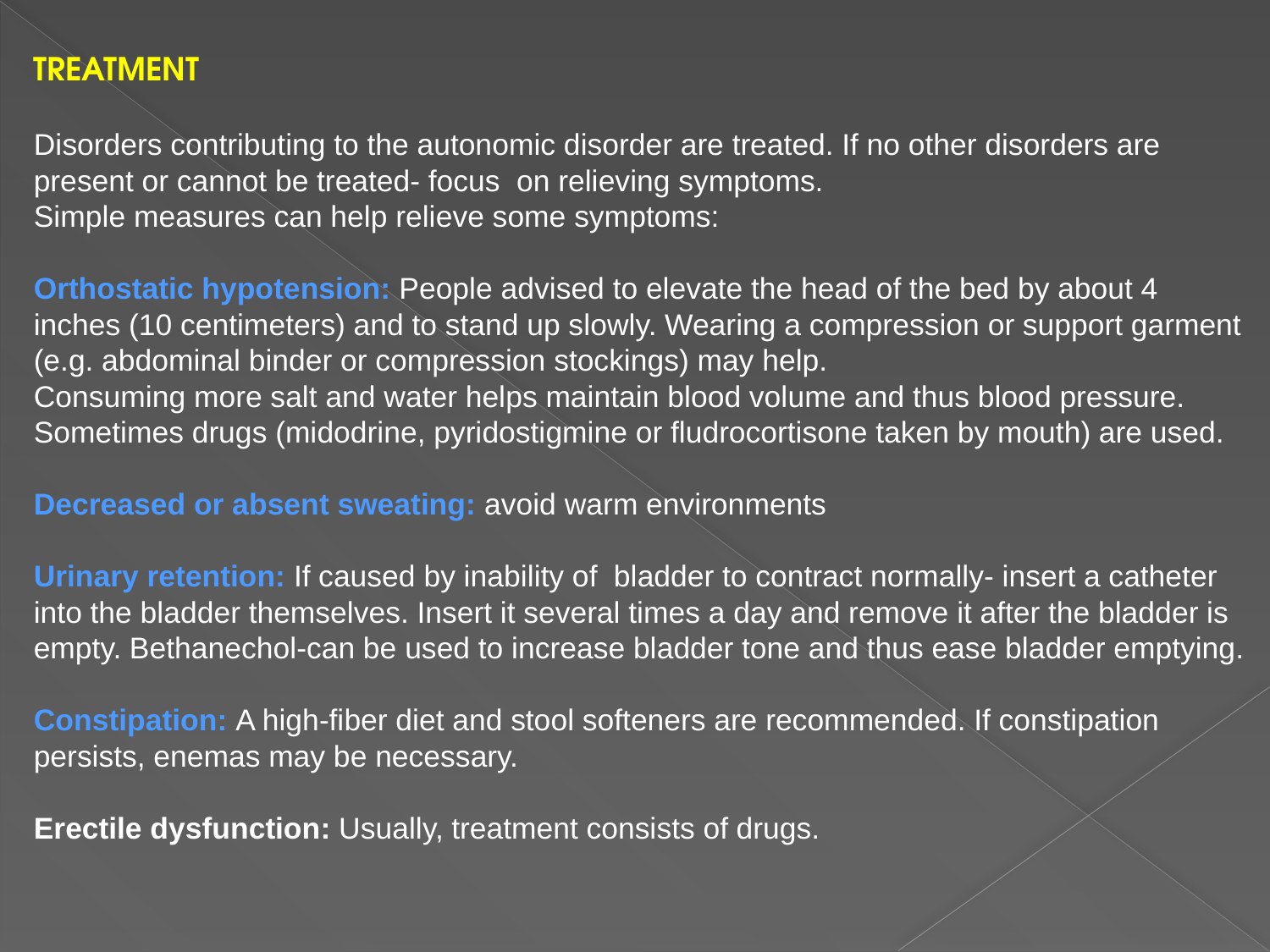

Treatment

Disorders contributing to the autonomic disorder are treated. If no other disorders are present or cannot be treated- focus  on relieving symptoms.
Simple measures can help relieve some symptoms:

Orthostatic hypotension: People advised to elevate the head of the bed by about 4 inches (10 centimeters) and to stand up slowly. Wearing a compression or support garment (e.g. abdominal binder or compression stockings) may help.
Consuming more salt and water helps maintain blood volume and thus blood pressure.
Sometimes drugs (midodrine, pyridostigmine or fludrocortisone taken by mouth) are used.

Decreased or absent sweating: avoid warm environments

Urinary retention: If caused by inability of  bladder to contract normally- insert a catheter into the bladder themselves. Insert it several times a day and remove it after the bladder is empty. Bethanechol-can be used to increase bladder tone and thus ease bladder emptying.

Constipation: A high-fiber diet and stool softeners are recommended. If constipation persists, enemas may be necessary.

Erectile dysfunction: Usually, treatment consists of drugs.